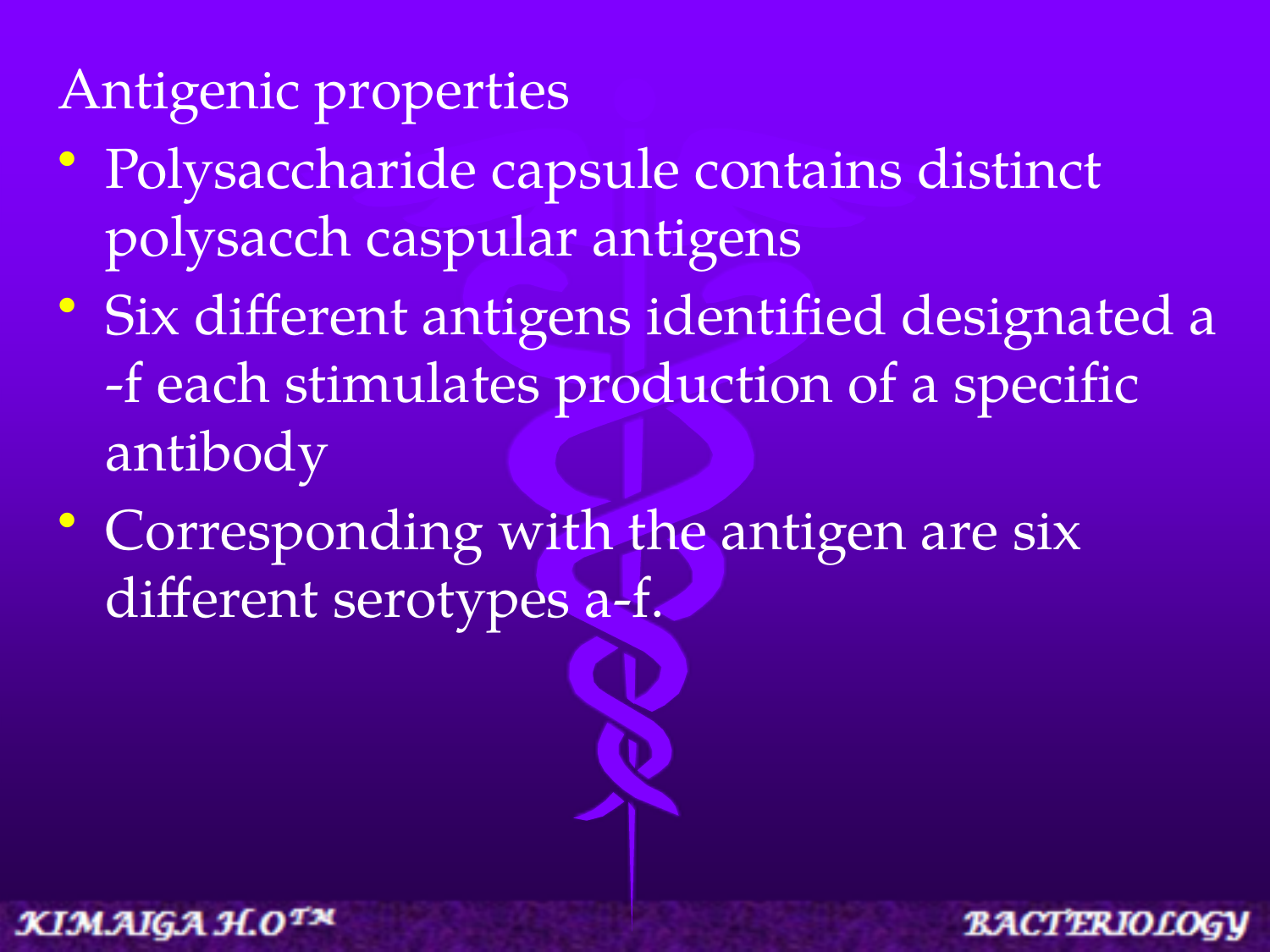

Antigenic properties
Polysaccharide capsule contains distinct polysacch caspular antigens
Six different antigens identified designated a -f each stimulates production of a specific antibody
Corresponding with the antigen are six different serotypes a-f.